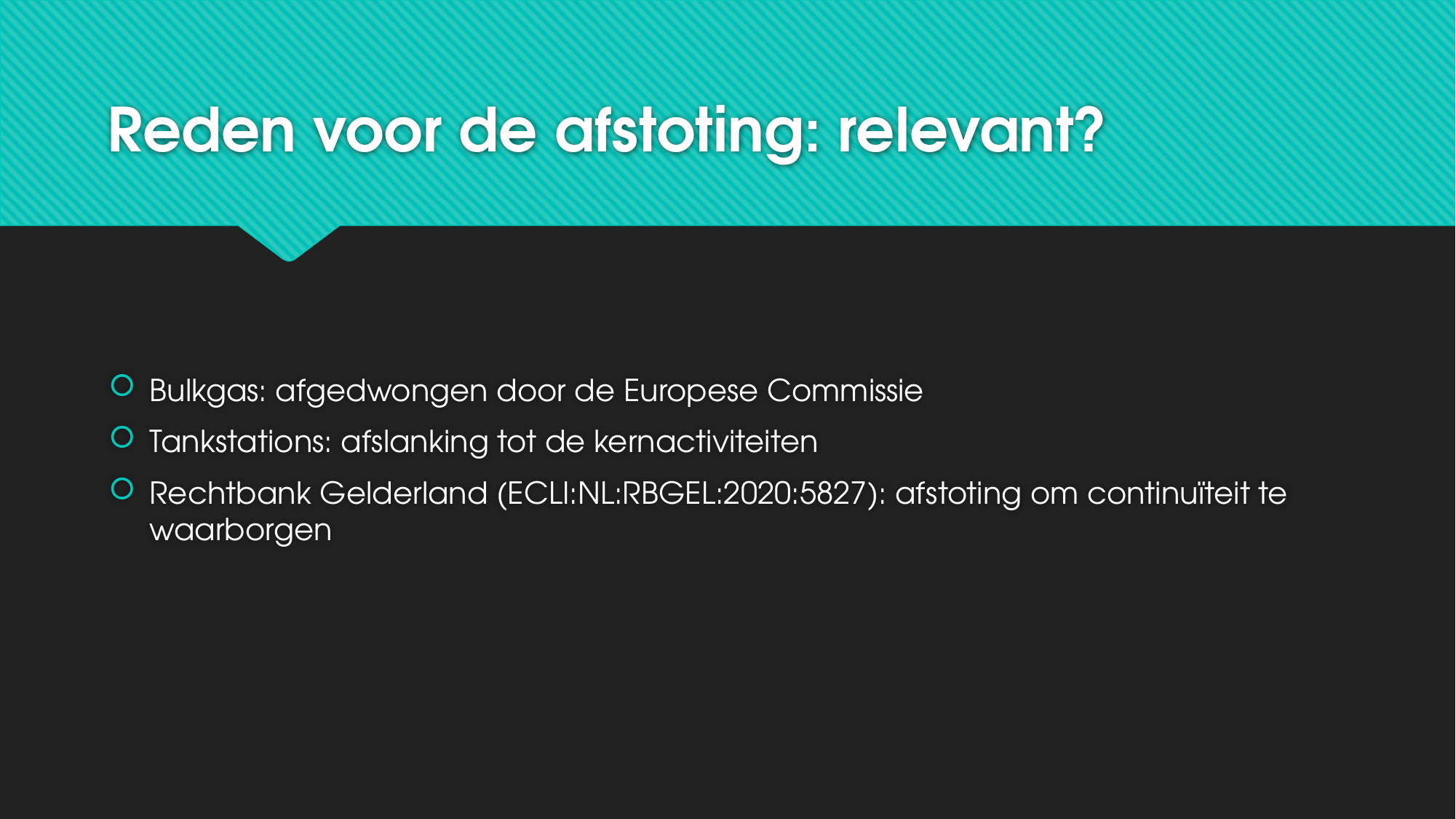

# Reden voor de afstoting: relevant?
Bulkgas: afgedwongen door de Europese Commissie
Tankstations: afslanking tot de kernactiviteiten
Rechtbank Gelderland (ECLI:NL:RBGEL:2020:5827): afstoting om continuïteit te waarborgen